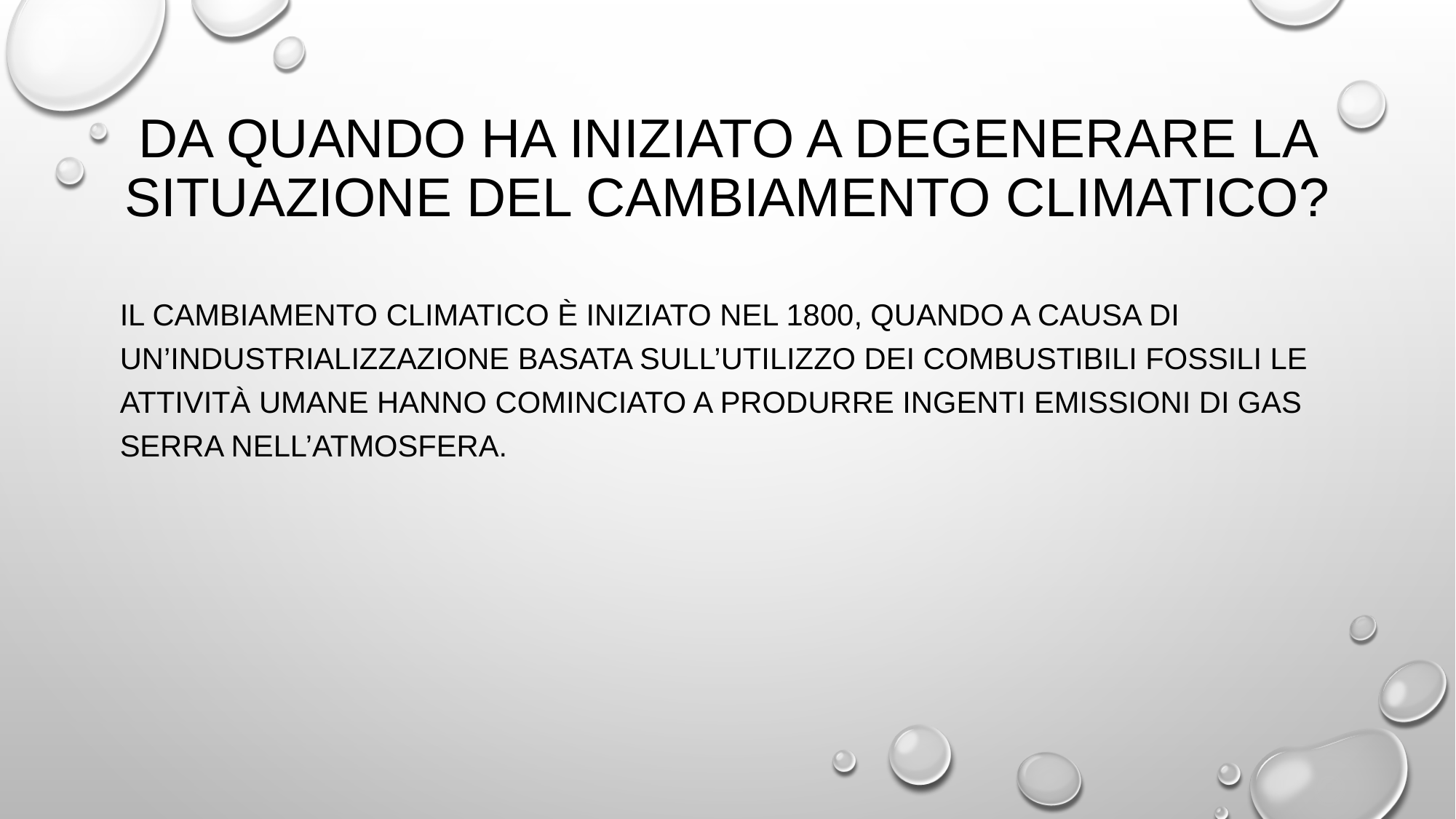

# DA QUANDO HA INIZIATO A DEGENERARE LA SITUAZIONE DEL CAMBIAMENTO CLIMATICO?
IL CAMBIAMENTO CLIMATICO È INIZIATO NEL 1800, QUANDO A CAUSA DI UN’INDUSTRIALIZZAZIONE BASATA SULL’UTILIZZO DEI COMBUSTIBILI FOSSILI LE ATTIVITÀ UMANE HANNO COMINCIATO A PRODURRE INGENTI EMISSIONI DI GAS SERRA NELL’ATMOSFERA.